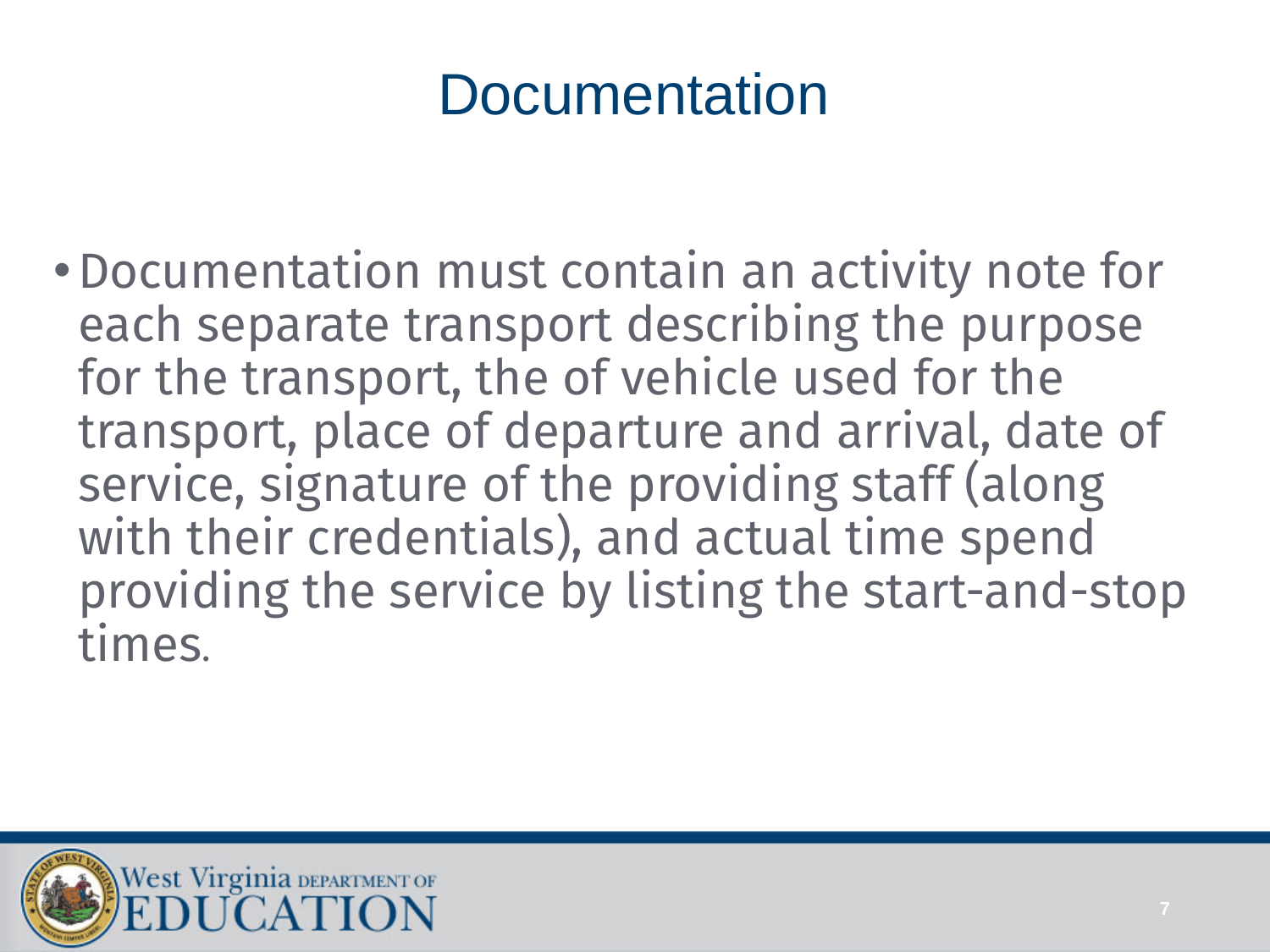

# Documentation
Documentation must contain an activity note for each separate transport describing the purpose for the transport, the of vehicle used for the transport, place of departure and arrival, date of service, signature of the providing staff (along with their credentials), and actual time spend providing the service by listing the start-and-stop times.
7